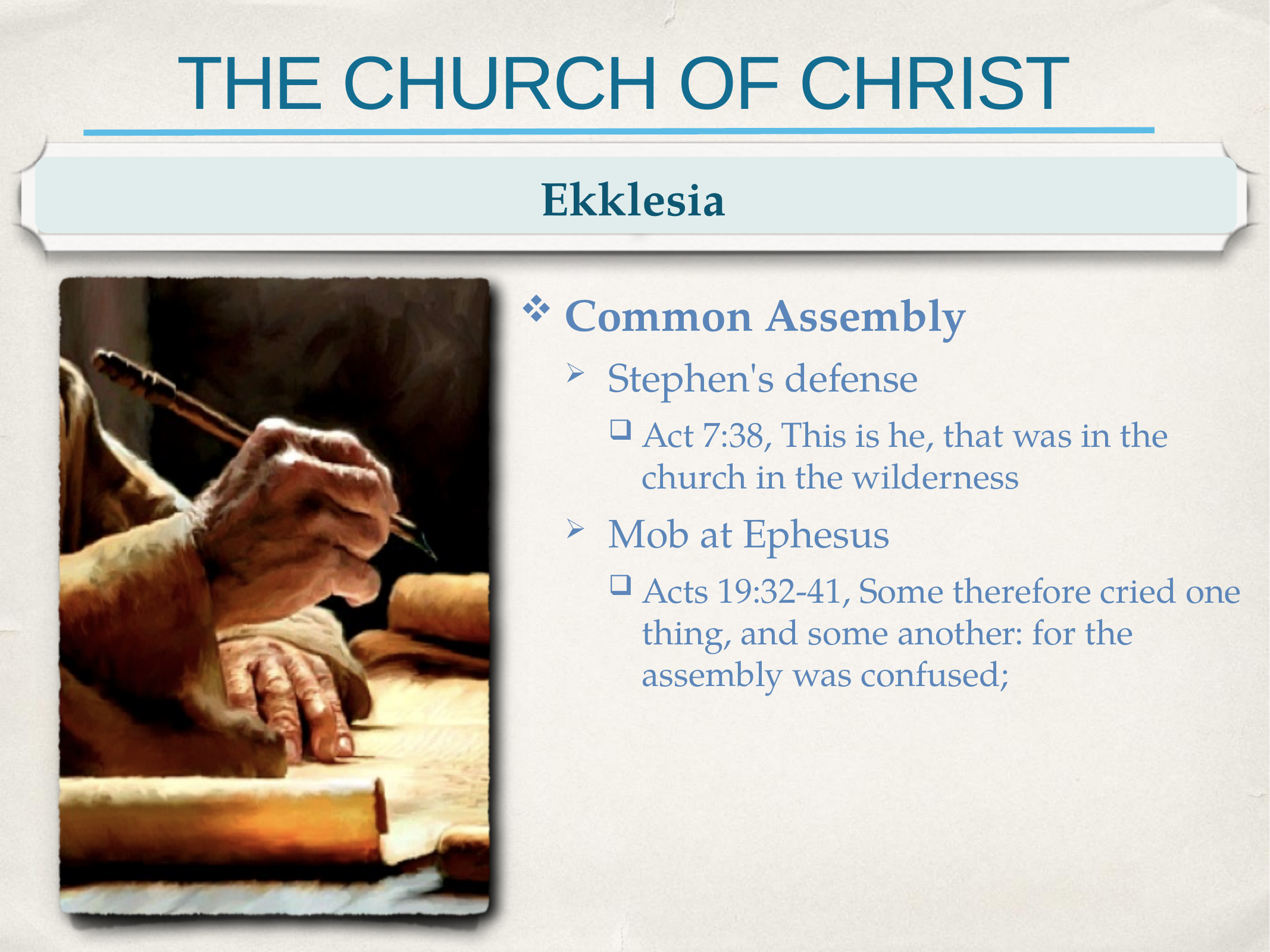

# THE CHURCH OF CHRIST
Ekklesia
Common Assembly
Stephen's defense
Act 7:38, This is he, that was in the church in the wilderness
Mob at Ephesus
Acts 19:32-41, Some therefore cried one thing, and some another: for the assembly was confused;